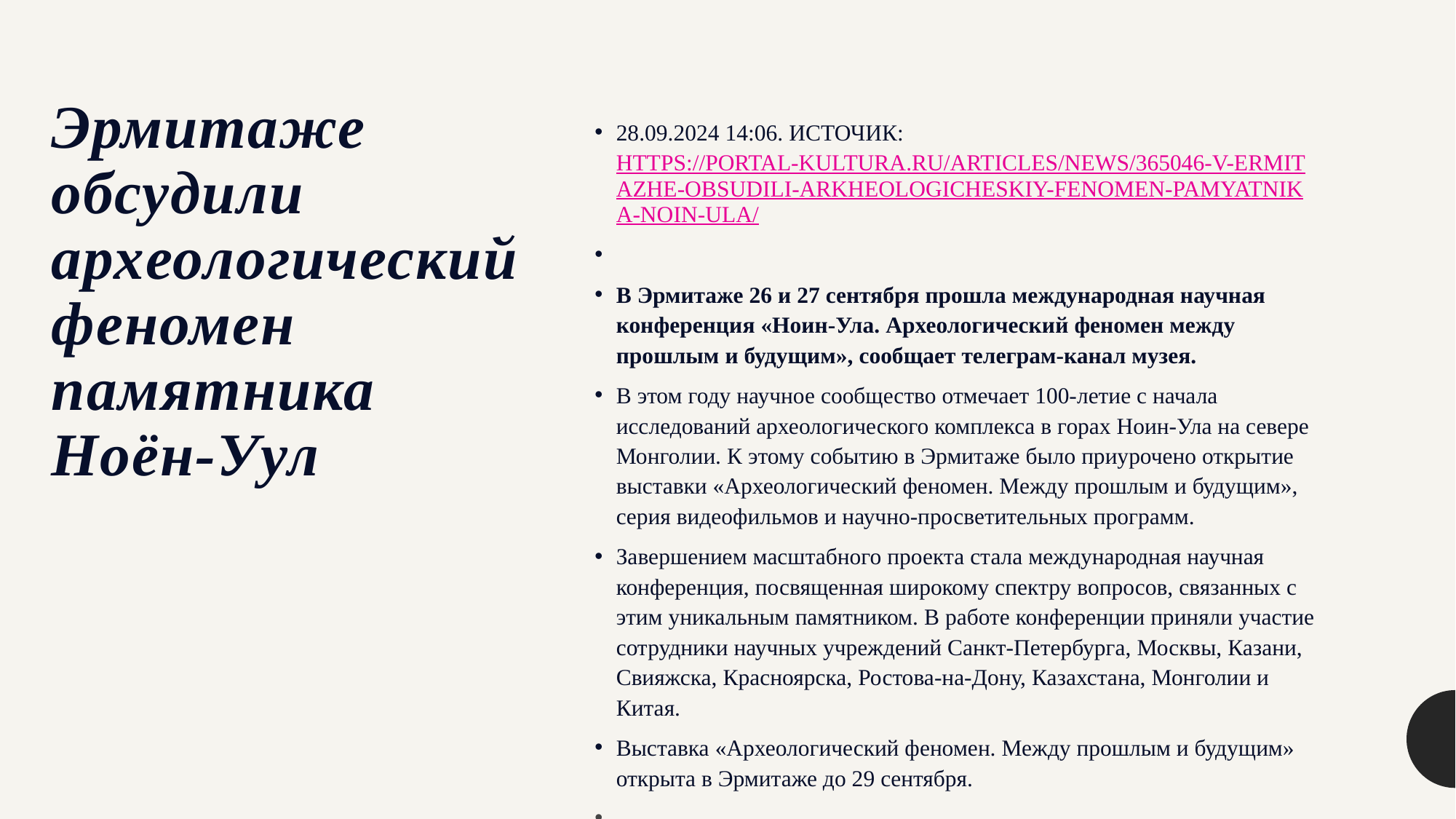

# Эрмитаже обсудили археологический феномен памятника Ноён-Уул
28.09.2024 14:06. Источик: https://portal-kultura.ru/articles/news/365046-v-ermitazhe-obsudili-arkheologicheskiy-fenomen-pamyatnika-noin-ula/

В Эрмитаже 26 и 27 сентября прошла международная научная конференция «Ноин-Ула. Археологический феномен между прошлым и будущим», сообщает телеграм-канал музея.
В этом году научное сообщество отмечает 100-летие с начала исследований археологического комплекса в горах Ноин-Ула на севере Монголии. К этому событию в Эрмитаже было приурочено открытие выставки «Археологический феномен. Между прошлым и будущим», серия видеофильмов и научно-просветительных программ.
Завершением масштабного проекта стала международная научная конференция, посвященная широкому спектру вопросов, связанных с этим уникальным памятником. В работе конференции приняли участие сотрудники научных учреждений Санкт-Петербурга, Москвы, Казани, Свияжска, Красноярска, Ростова-на-Дону, Казахстана, Монголии и Китая.
Выставка «Археологический феномен. Между прошлым и будущим» открыта в Эрмитаже до 29 сентября.